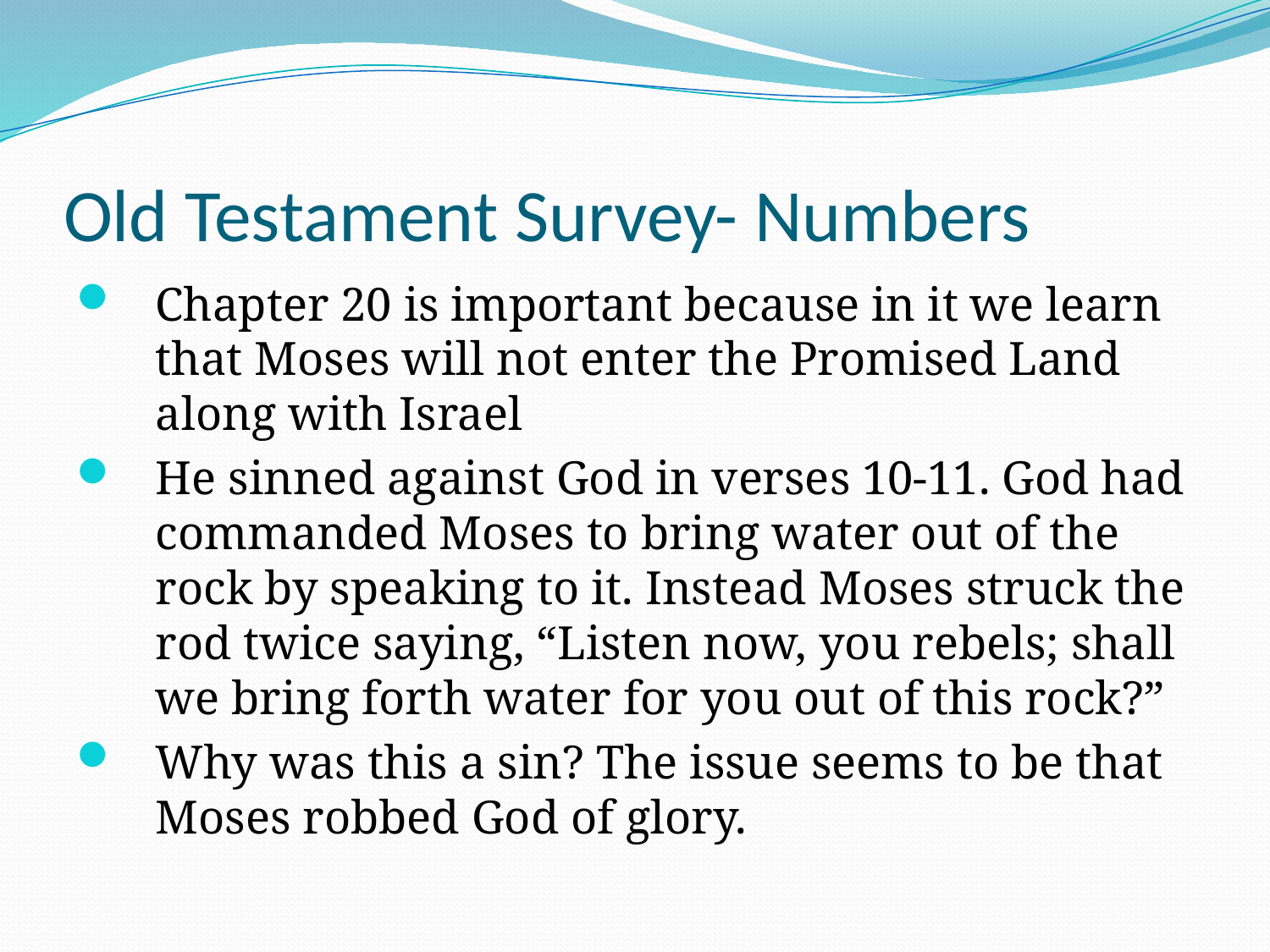

# Old Testament Survey- Numbers
Chapter 20 is important because in it we learn that Moses will not enter the Promised Land along with Israel
He sinned against God in verses 10-11. God had commanded Moses to bring water out of the rock by speaking to it. Instead Moses struck the rod twice saying, “Listen now, you rebels; shall we bring forth water for you out of this rock?”
Why was this a sin? The issue seems to be that Moses robbed God of glory.